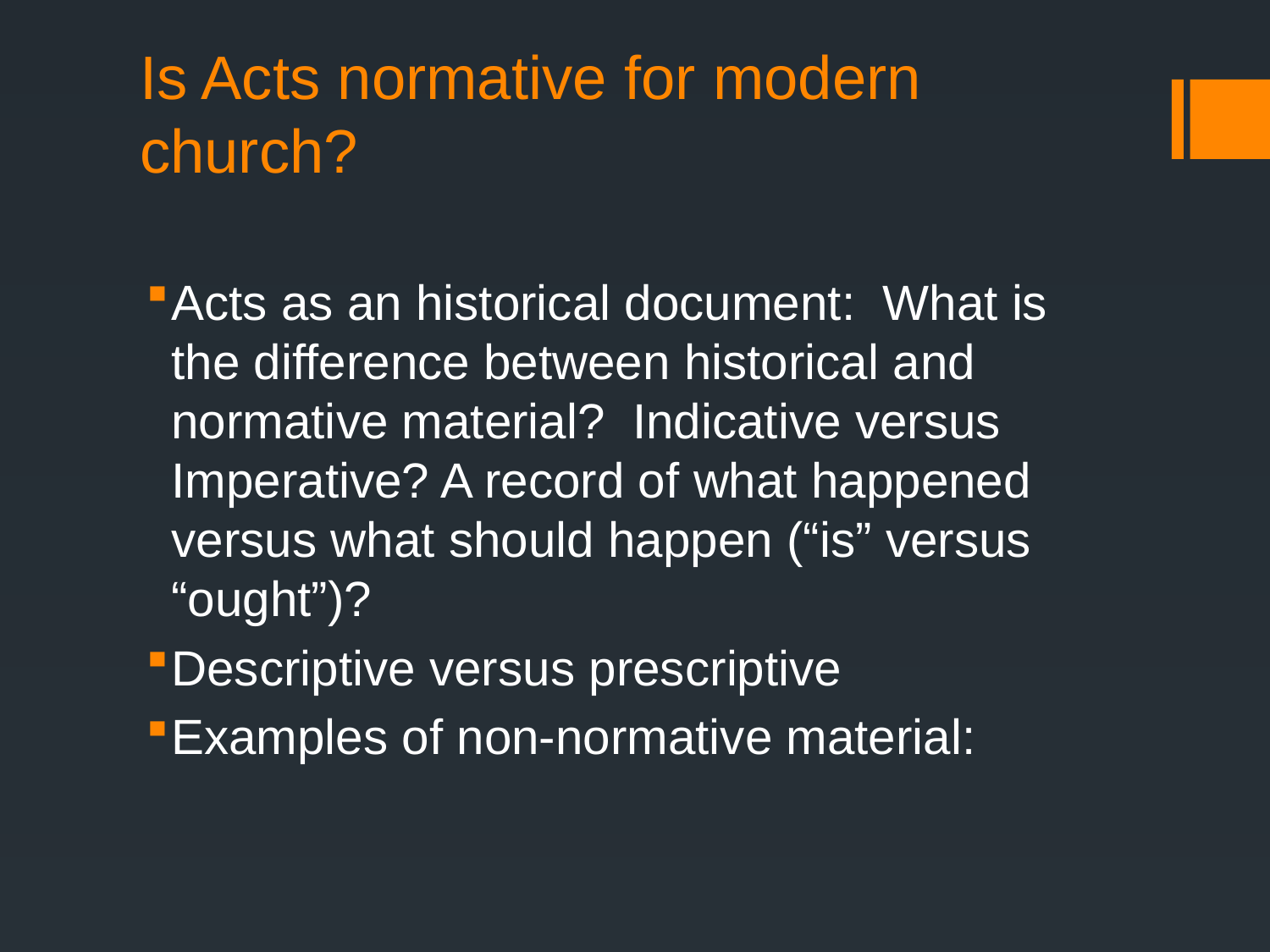

# Is Acts normative for modern church?
Acts as an historical document:  What is the difference between historical and normative material?  Indicative versus Imperative? A record of what happened versus what should happen (“is” versus “ought”)?
Descriptive versus prescriptive
Examples of non-normative material: